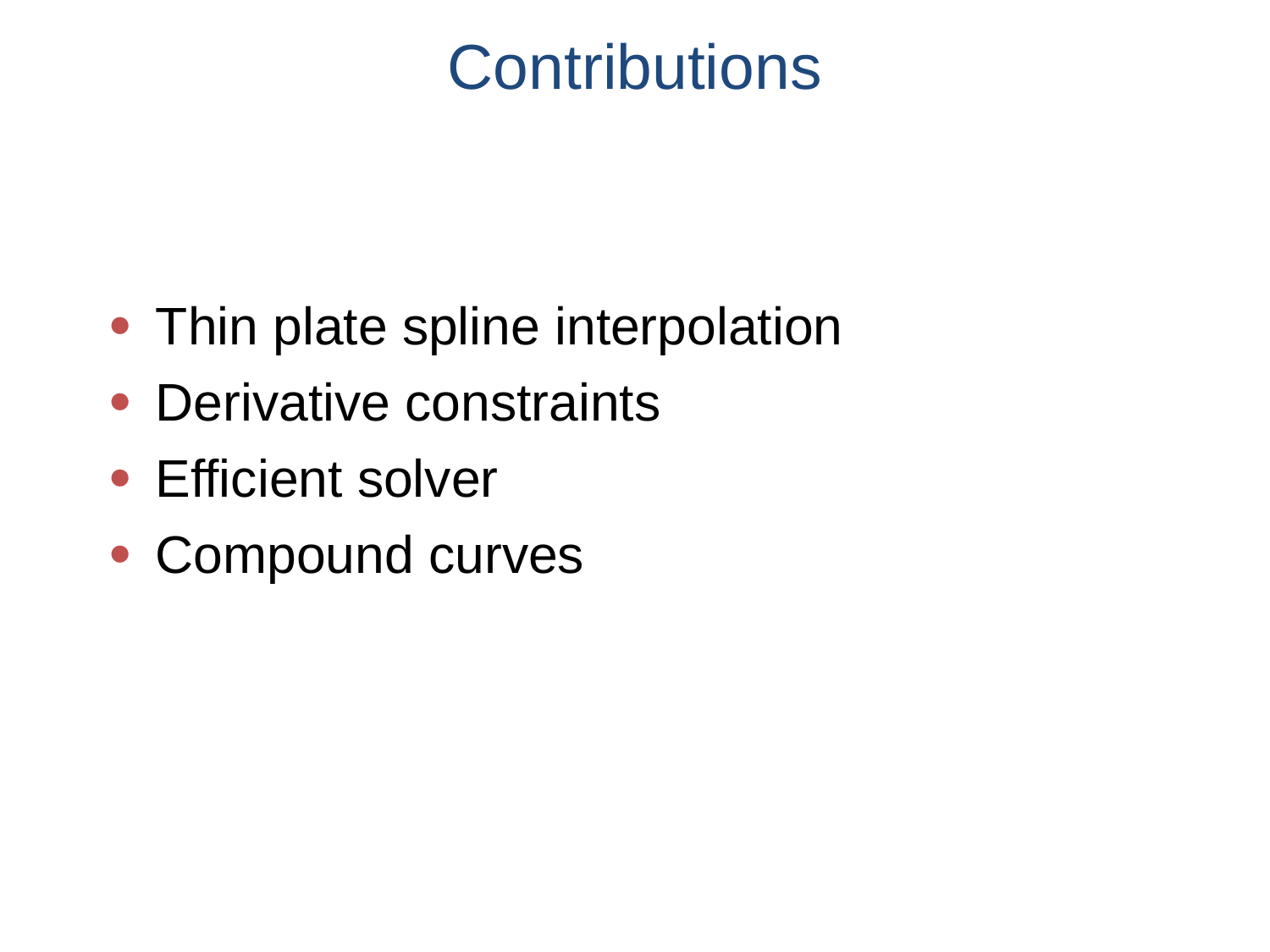

# Contributions
Thin plate spline interpolation
Derivative constraints
Efficient solver
Compound curves